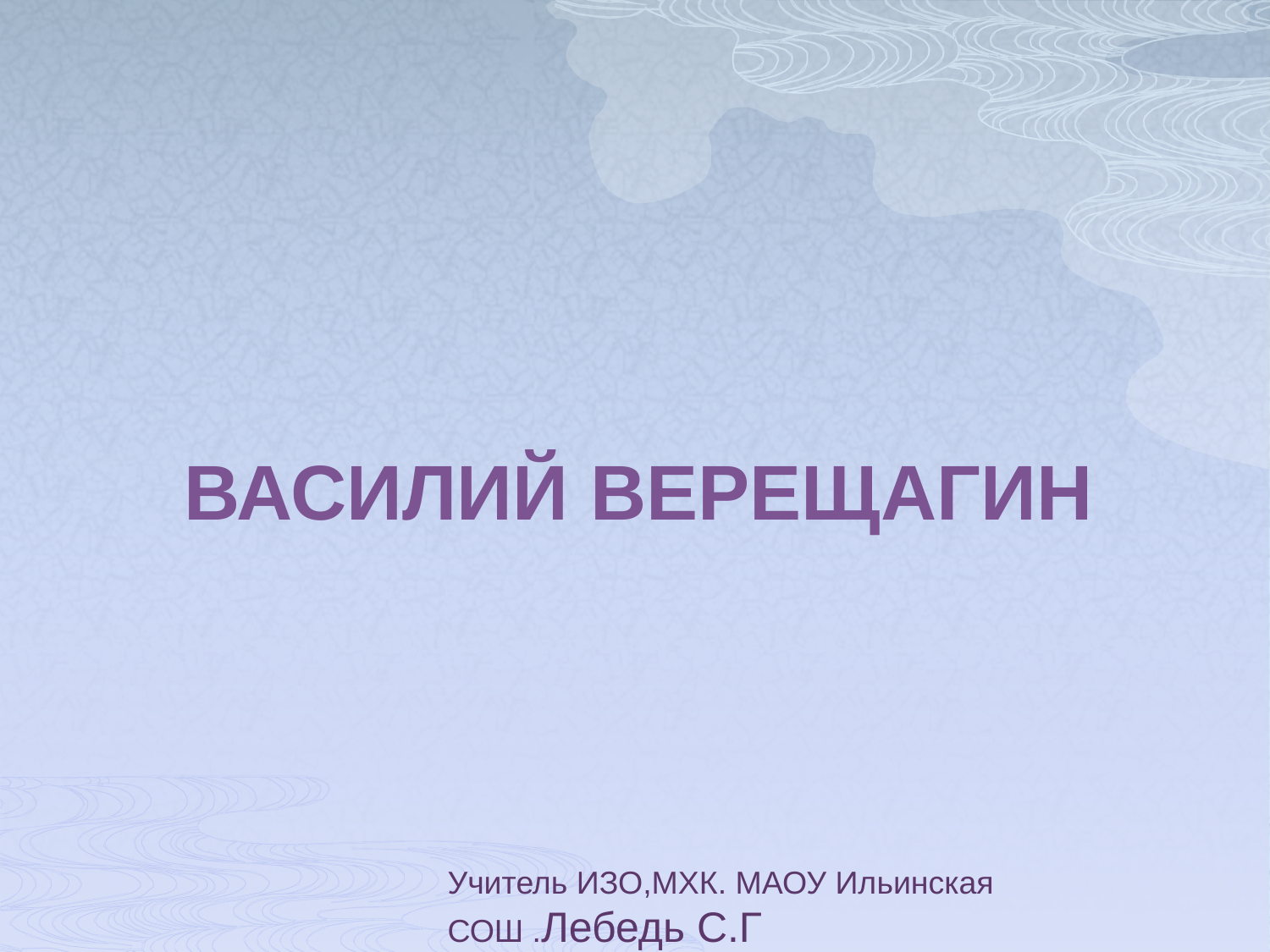

# Василий Верещагин
Учитель ИЗО,МХК. МАОУ Ильинская СОШ .Лебедь С.Г